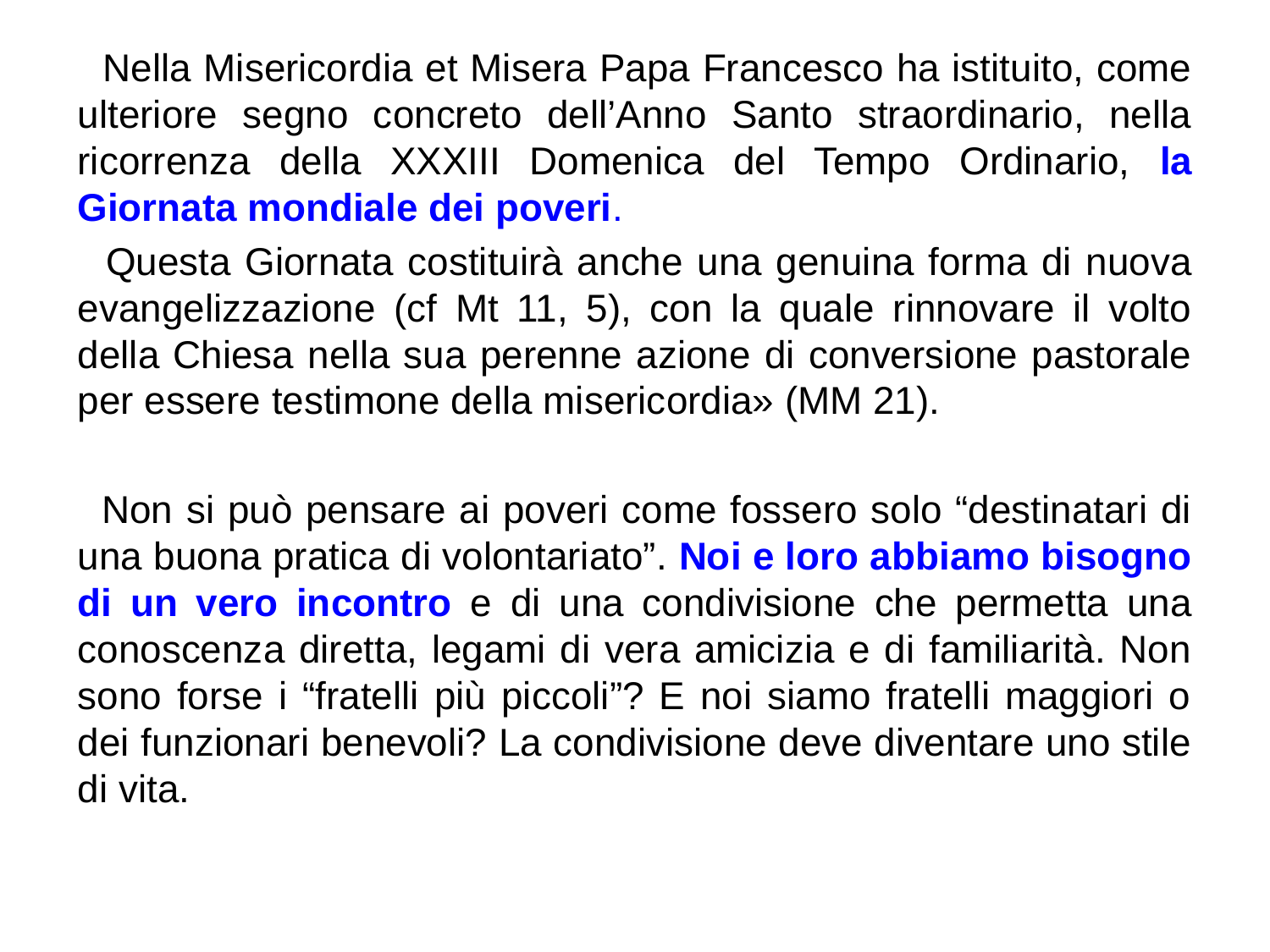

Nella Misericordia et Misera Papa Francesco ha istituito, come ulteriore segno concreto dell’Anno Santo straordinario, nella ricorrenza della XXXIII Domenica del Tempo Ordinario, la Giornata mondiale dei poveri.
  Questa Giornata costituirà anche una genuina forma di nuova evangelizzazione (cf Mt 11, 5), con la quale rinnovare il volto della Chiesa nella sua perenne azione di conversione pastorale per essere testimone della misericordia» (MM 21).

  Non si può pensare ai poveri come fossero solo “destinatari di una buona pratica di volontariato”. Noi e loro abbiamo bisogno di un vero incontro e di una condivisione che permetta una conoscenza diretta, legami di vera amicizia e di familiarità. Non sono forse i “fratelli più piccoli”? E noi siamo fratelli maggiori o dei funzionari benevoli? La condivisione deve diventare uno stile di vita.